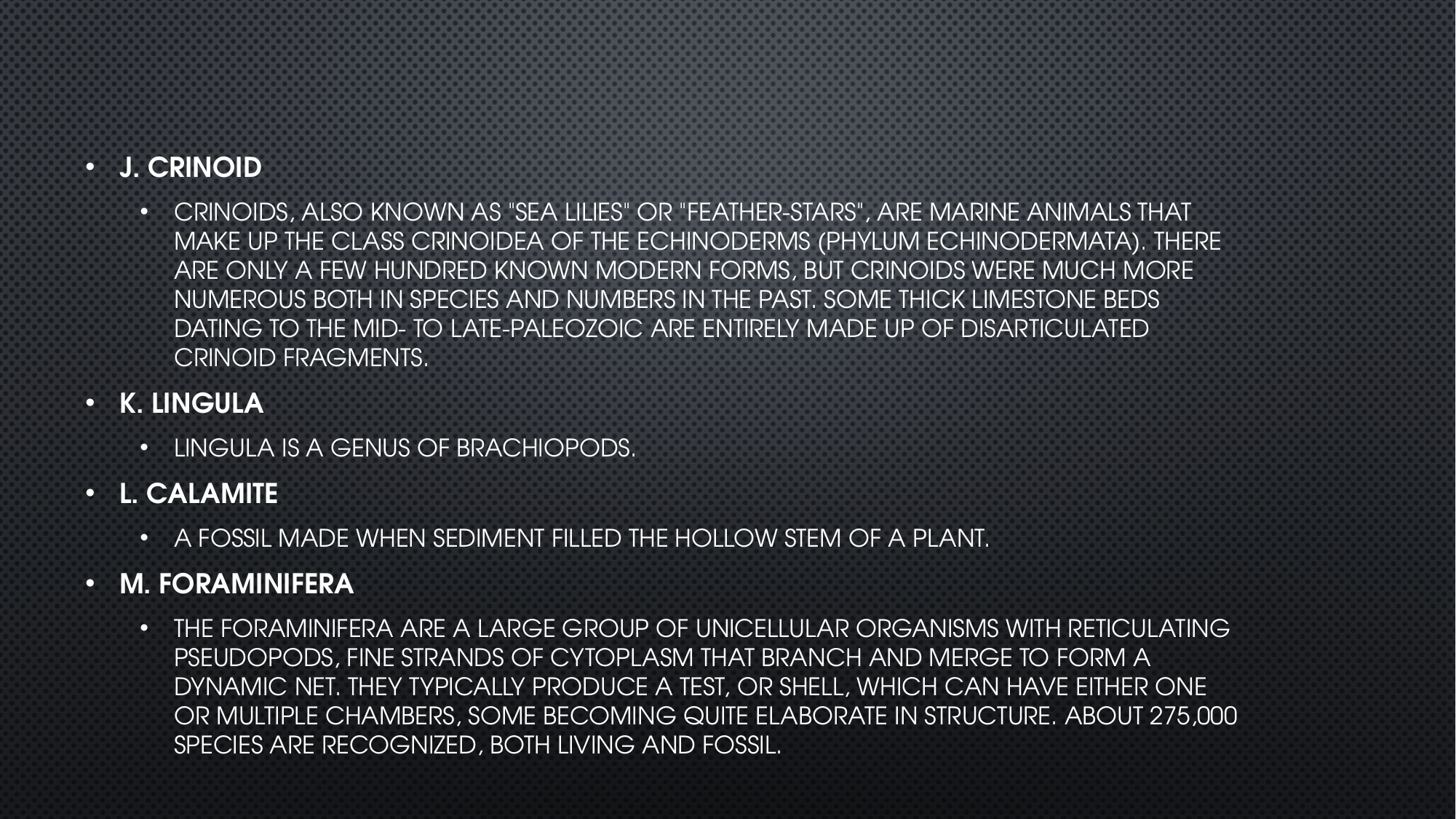

j. Crinoid
Crinoids, also known as "sea lilies" or "feather-stars", are marine animals that make up the class Crinoidea of the echinoderms (phylum Echinodermata). There are only a few hundred known modern forms, but crinoids were much more numerous both in species and numbers in the past. Some thick limestone beds dating to the mid- to late-Paleozoic are entirely made up of disarticulated crinoid fragments.
k. Lingula
Lingula is a genus of brachiopods.
l. Calamite
A fossil made when sediment filled the hollow stem of a plant.
m. Foraminifera
The Foraminifera are a large group of unicellular organisms with reticulating pseudopods, fine strands of cytoplasm that branch and merge to form a dynamic net. They typically produce a test, or shell, which can have either one or multiple chambers, some becoming quite elaborate in structure. About 275,000 species are recognized, both living and fossil.